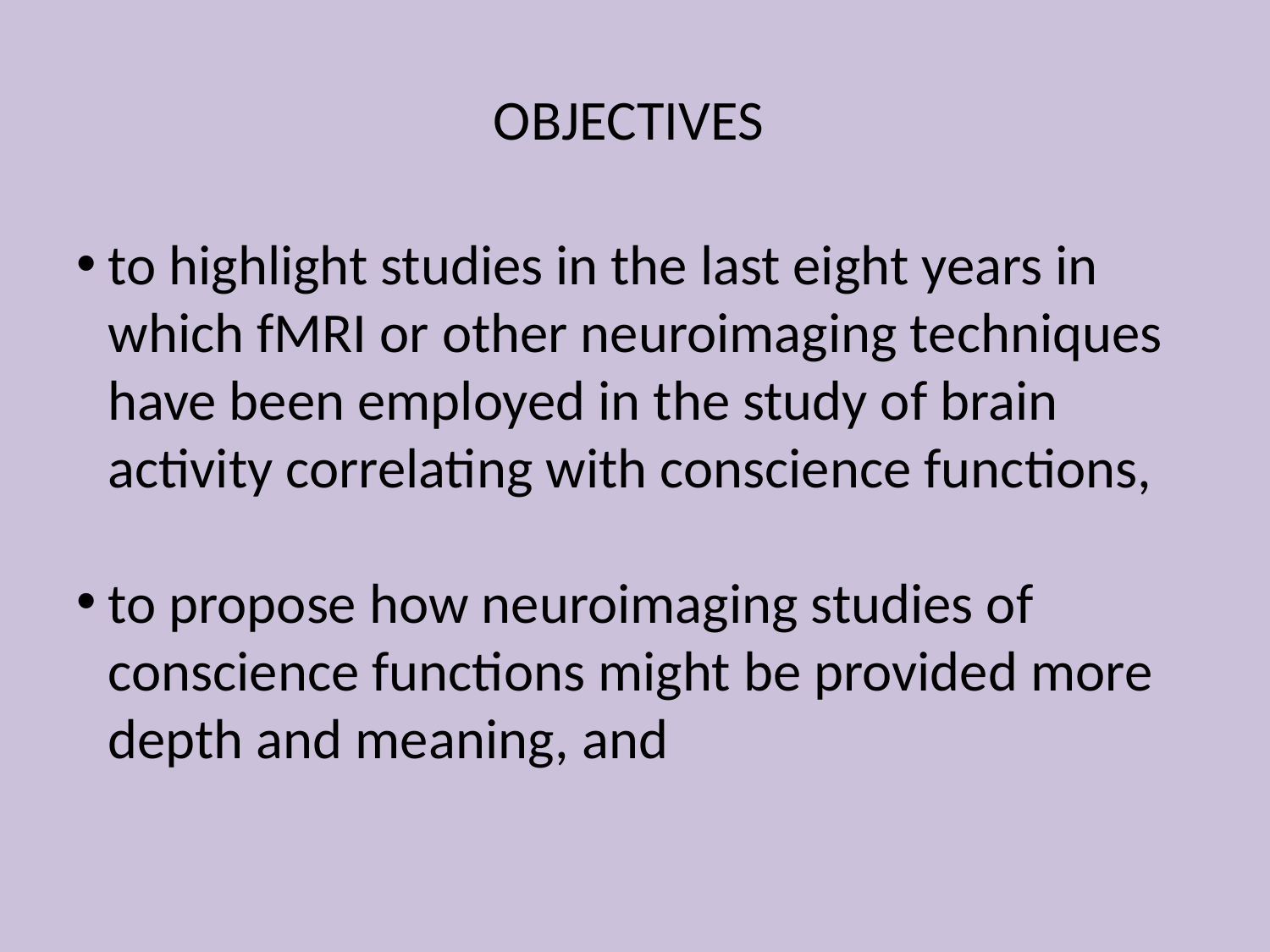

# OBJECTIVES
to highlight studies in the last eight years in which fMRI or other neuroimaging techniques have been employed in the study of brain activity correlating with conscience functions,

to propose how neuroimaging studies of conscience functions might be provided more depth and meaning, and